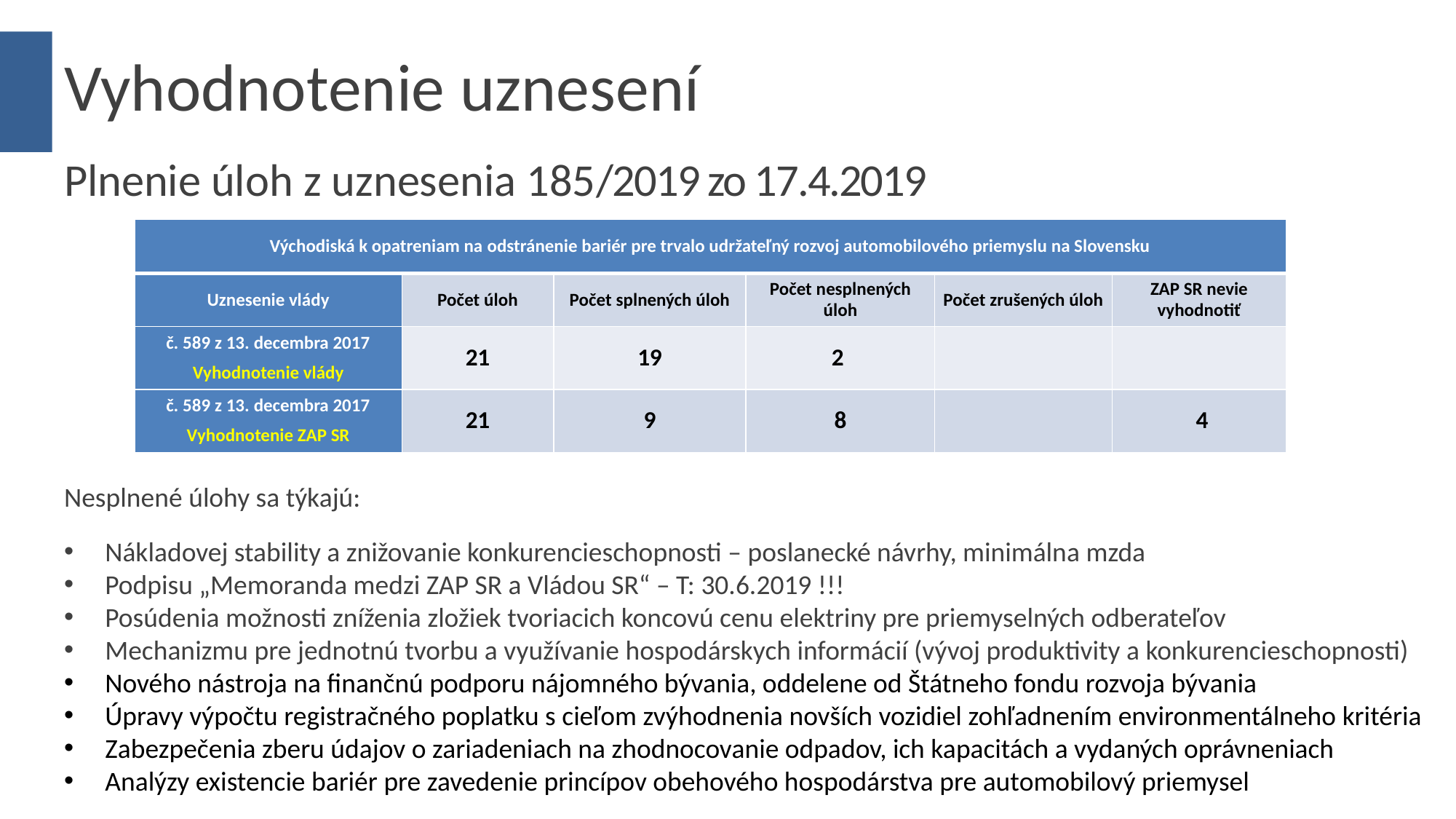

Vyhodnotenie uznesení

Plnenie úloh z uznesenia 185/2019 zo 17.4.2019

Nesplnené úlohy sa týkajú:

Nákladovej stability a znižovanie konkurencieschopnosti – poslanecké návrhy, minimálna mzda
Podpisu „Memoranda medzi ZAP SR a Vládou SR“ – T: 30.6.2019 !!!
Posúdenia možnosti zníženia zložiek tvoriacich koncovú cenu elektriny pre priemyselných odberateľov
Mechanizmu pre jednotnú tvorbu a využívanie hospodárskych informácií (vývoj produktivity a konkurencieschopnosti)
Nového nástroja na finančnú podporu nájomného bývania, oddelene od Štátneho fondu rozvoja bývania
Úpravy výpočtu registračného poplatku s cieľom zvýhodnenia novších vozidiel zohľadnením environmentálneho kritéria
Zabezpečenia zberu údajov o zariadeniach na zhodnocovanie odpadov, ich kapacitách a vydaných oprávneniach
Analýzy existencie bariér pre zavedenie princípov obehového hospodárstva pre automobilový priemysel

| Východiská k opatreniam na odstránenie bariér pre trvalo udržateľný rozvoj automobilového priemyslu na Slovensku |  |  |  |  |  |
| --- | --- | --- | --- | --- | --- |
| Uznesenie vlády | Počet úloh | Počet splnených úloh | Počet nesplnených úloh | Počet zrušených úloh | ZAP SR nevie vyhodnotiť |
| č. 589 z 13. decembra 2017 Vyhodnotenie vlády | 21 | 19 | 2 |  |  |
| č. 589 z 13. decembra 2017 Vyhodnotenie ZAP SR | 21 | 9 | 8 |  | 4 |